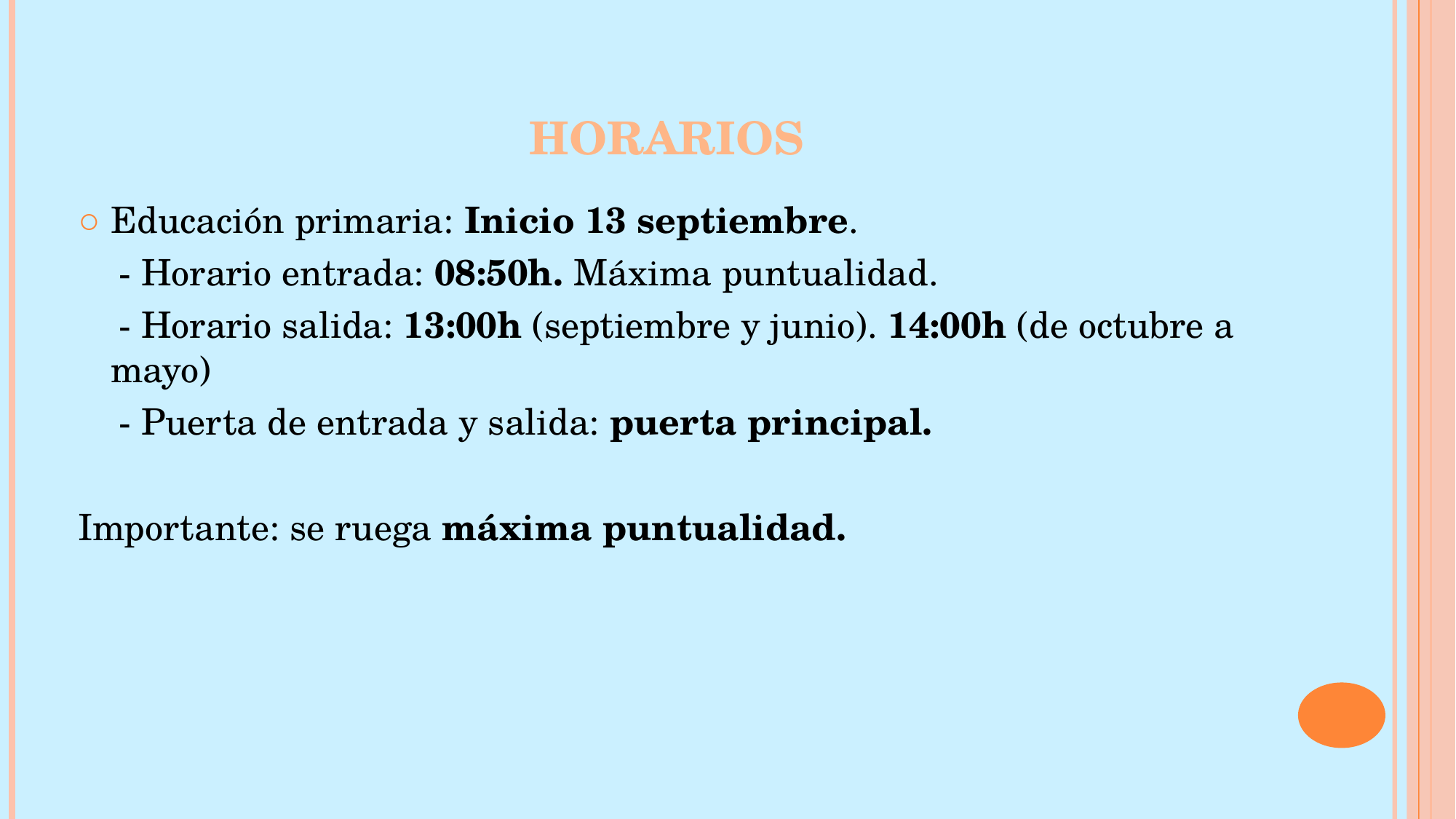

# horarios
Educación primaria: Inicio 13 septiembre.
    - Horario entrada: 08:50h. Máxima puntualidad.
    - Horario salida: 13:00h (septiembre y junio). 14:00h (de octubre a mayo)
    - Puerta de entrada y salida: puerta principal.

Importante: se ruega máxima puntualidad.